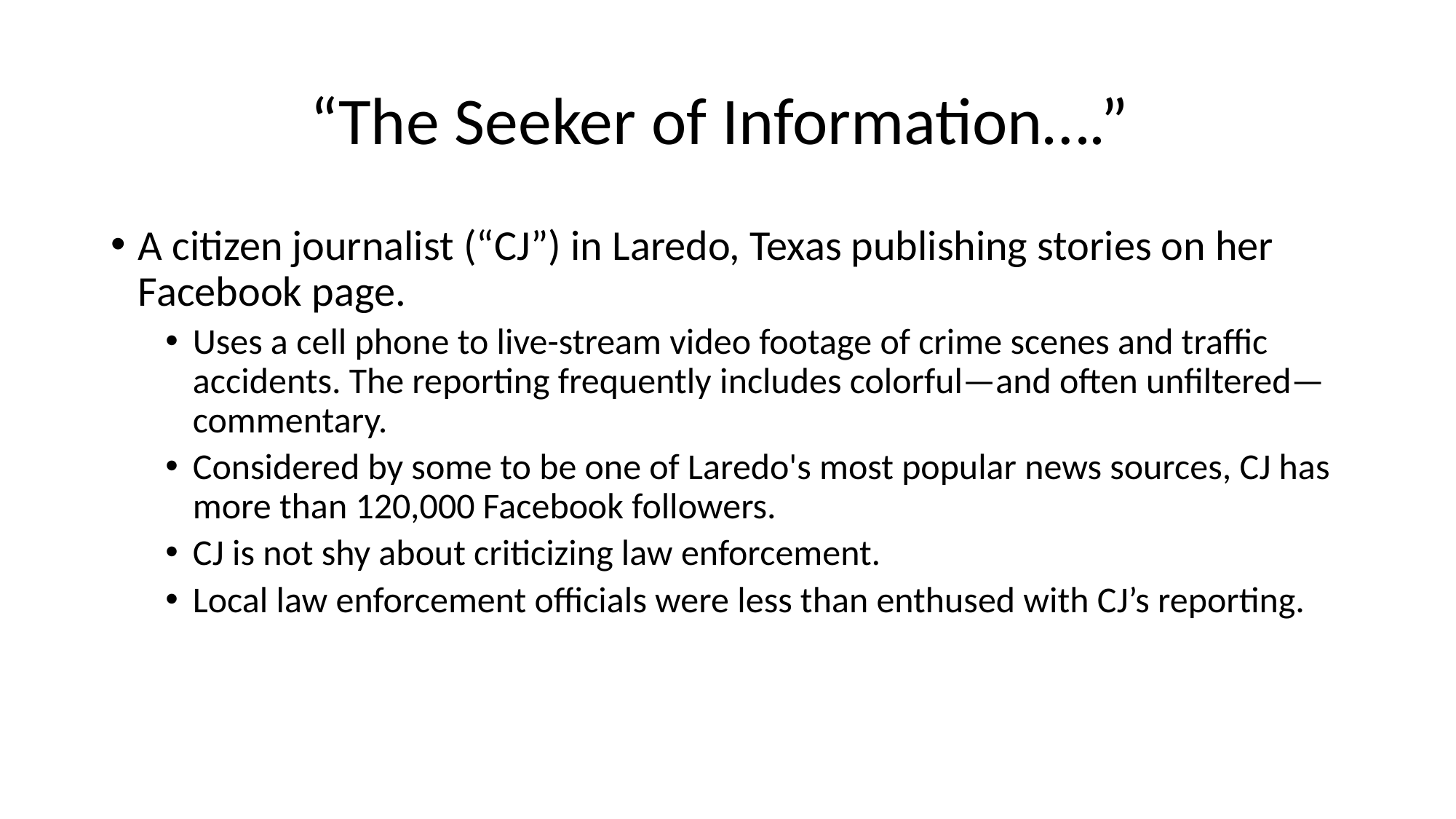

# “The Seeker of Information….”
A citizen journalist (“CJ”) in Laredo, Texas publishing stories on her Facebook page.
Uses a cell phone to live-stream video footage of crime scenes and traffic accidents. The reporting frequently includes colorful—and often unfiltered—commentary.
Considered by some to be one of Laredo's most popular news sources, CJ has more than 120,000 Facebook followers.
CJ is not shy about criticizing law enforcement.
Local law enforcement officials were less than enthused with CJ’s reporting.